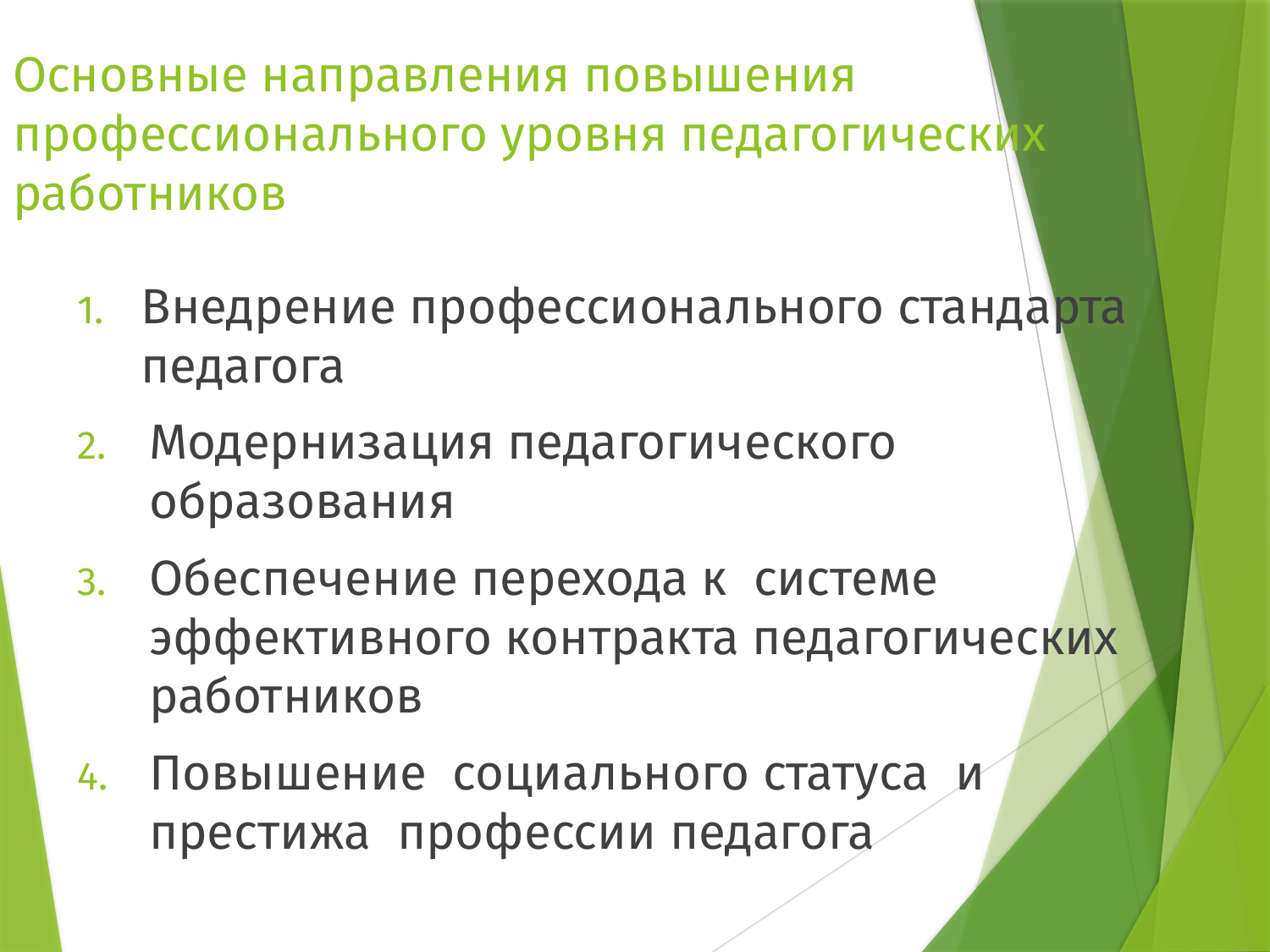

# Основные направления повышения профессионального уровня педагогических работников
Внедрение профессионального стандарта  педагога
Модернизация педагогического образования
Обеспечение перехода к  системе эффективного контракта педагогических работников
Повышение  социального статуса  и  престижа  профессии педагога